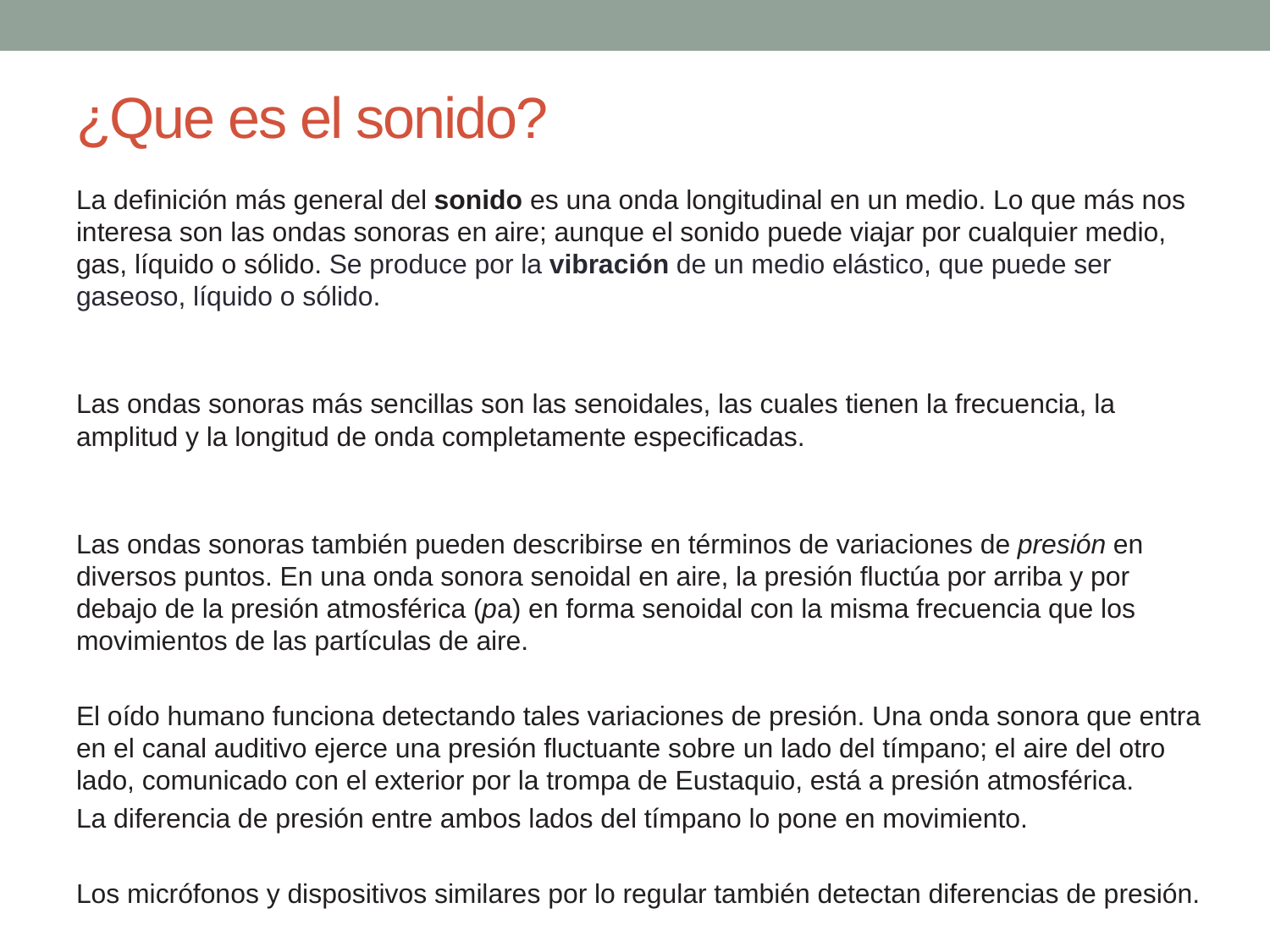

# ¿Que es el sonido?
La definición más general del sonido es una onda longitudinal en un medio. Lo que más nos interesa son las ondas sonoras en aire; aunque el sonido puede viajar por cualquier medio, gas, líquido o sólido. Se produce por la vibración de un medio elástico, que puede ser gaseoso, líquido o sólido.

Las ondas sonoras más sencillas son las senoidales, las cuales tienen la frecuencia, la amplitud y la longitud de onda completamente especificadas.

Las ondas sonoras también pueden describirse en términos de variaciones de presión en diversos puntos. En una onda sonora senoidal en aire, la presión fluctúa por arriba y por debajo de la presión atmosférica (pa) en forma senoidal con la misma frecuencia que los movimientos de las partículas de aire.

El oído humano funciona detectando tales variaciones de presión. Una onda sonora que entra en el canal auditivo ejerce una presión fluctuante sobre un lado del tímpano; el aire del otro lado, comunicado con el exterior por la trompa de Eustaquio, está a presión atmosférica.
La diferencia de presión entre ambos lados del tímpano lo pone en movimiento.

Los micrófonos y dispositivos similares por lo regular también detectan diferencias de presión.